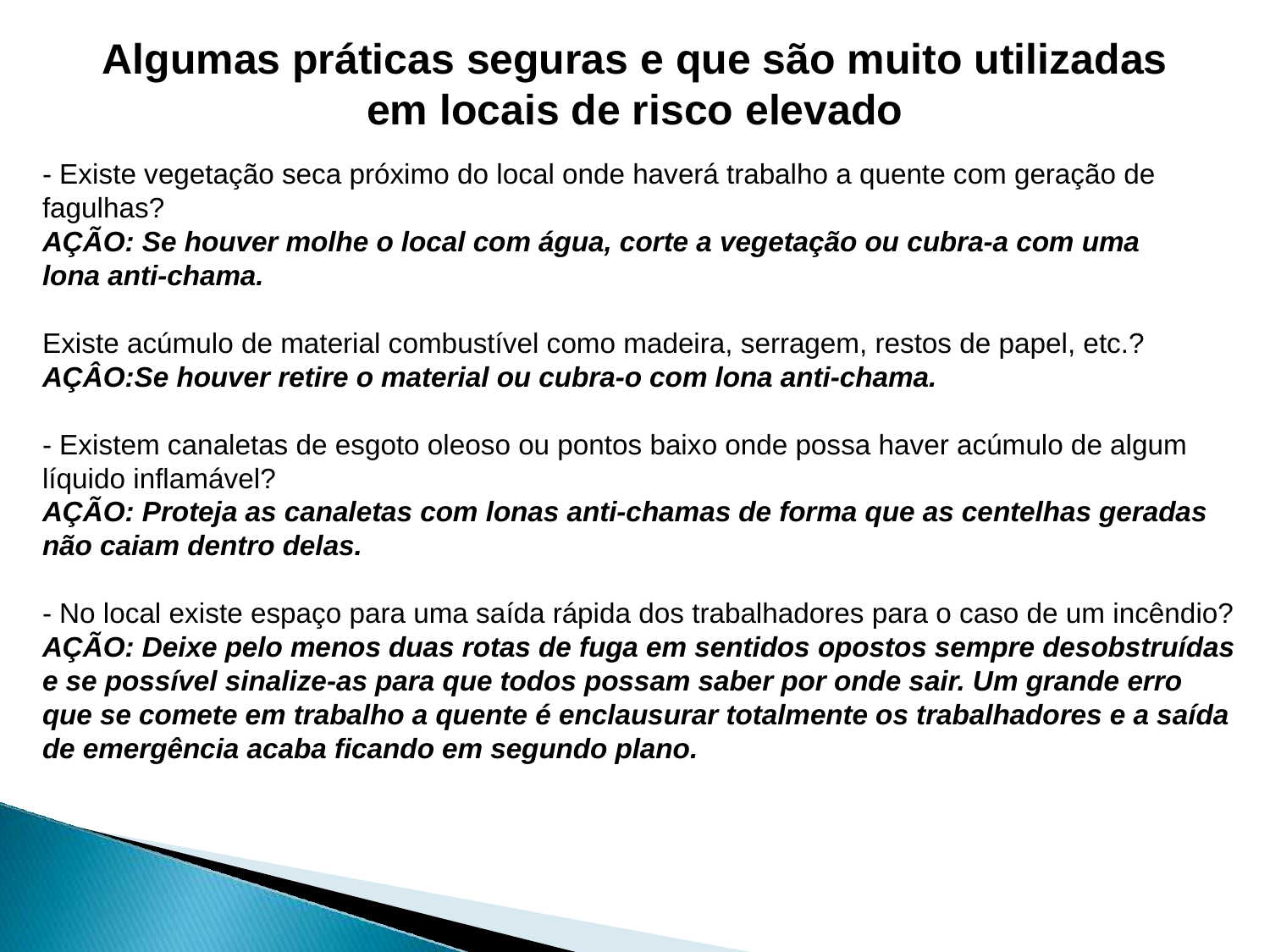

# Algumas práticas seguras e que são muito utilizadas em locais de risco elevado
- Existe vegetação seca próximo do local onde haverá trabalho a quente com geração de fagulhas?
AÇÃO: Se houver molhe o local com água, corte a vegetação ou cubra-a com uma lona anti-chama.
Existe acúmulo de material combustível como madeira, serragem, restos de papel, etc.?
AÇÂO:Se houver retire o material ou cubra-o com lona anti-chama.
- Existem canaletas de esgoto oleoso ou pontos baixo onde possa haver acúmulo de algum líquido inflamável?
AÇÃO: Proteja as canaletas com lonas anti-chamas de forma que as centelhas geradas não caiam dentro delas.
- No local existe espaço para uma saída rápida dos trabalhadores para o caso de um incêndio?
AÇÃO: Deixe pelo menos duas rotas de fuga em sentidos opostos sempre desobstruídas e se possível sinalize-as para que todos possam saber por onde sair. Um grande erro que se comete em trabalho a quente é enclausurar totalmente os trabalhadores e a saída de emergência acaba ficando em segundo plano.